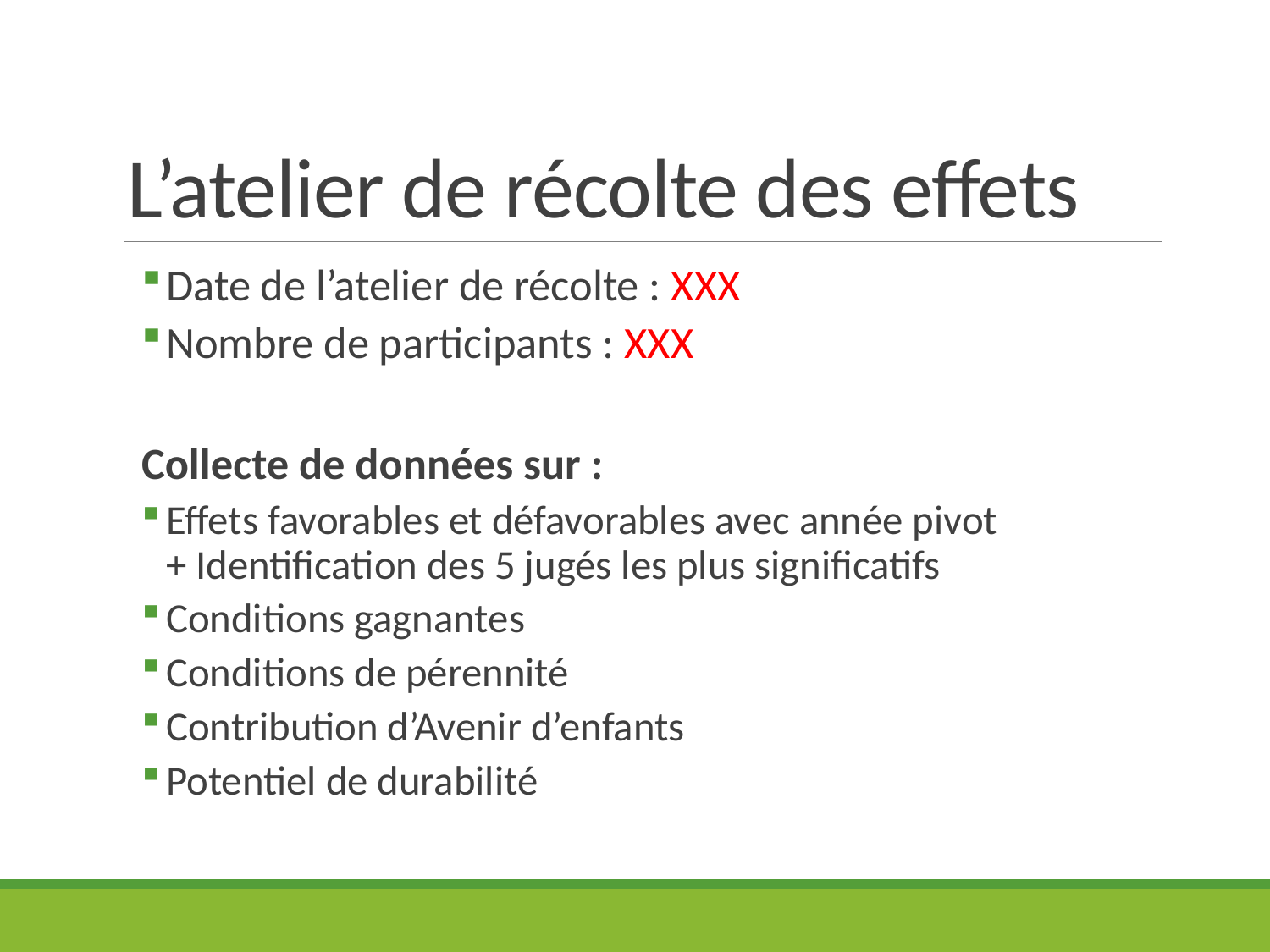

# L’atelier de récolte des effets
Date de l’atelier de récolte : XXX
Nombre de participants : XXX

Collecte de données sur :
Effets favorables et défavorables avec année pivot
+ Identification des 5 jugés les plus significatifs
Conditions gagnantes
Conditions de pérennité
Contribution d’Avenir d’enfants
Potentiel de durabilité